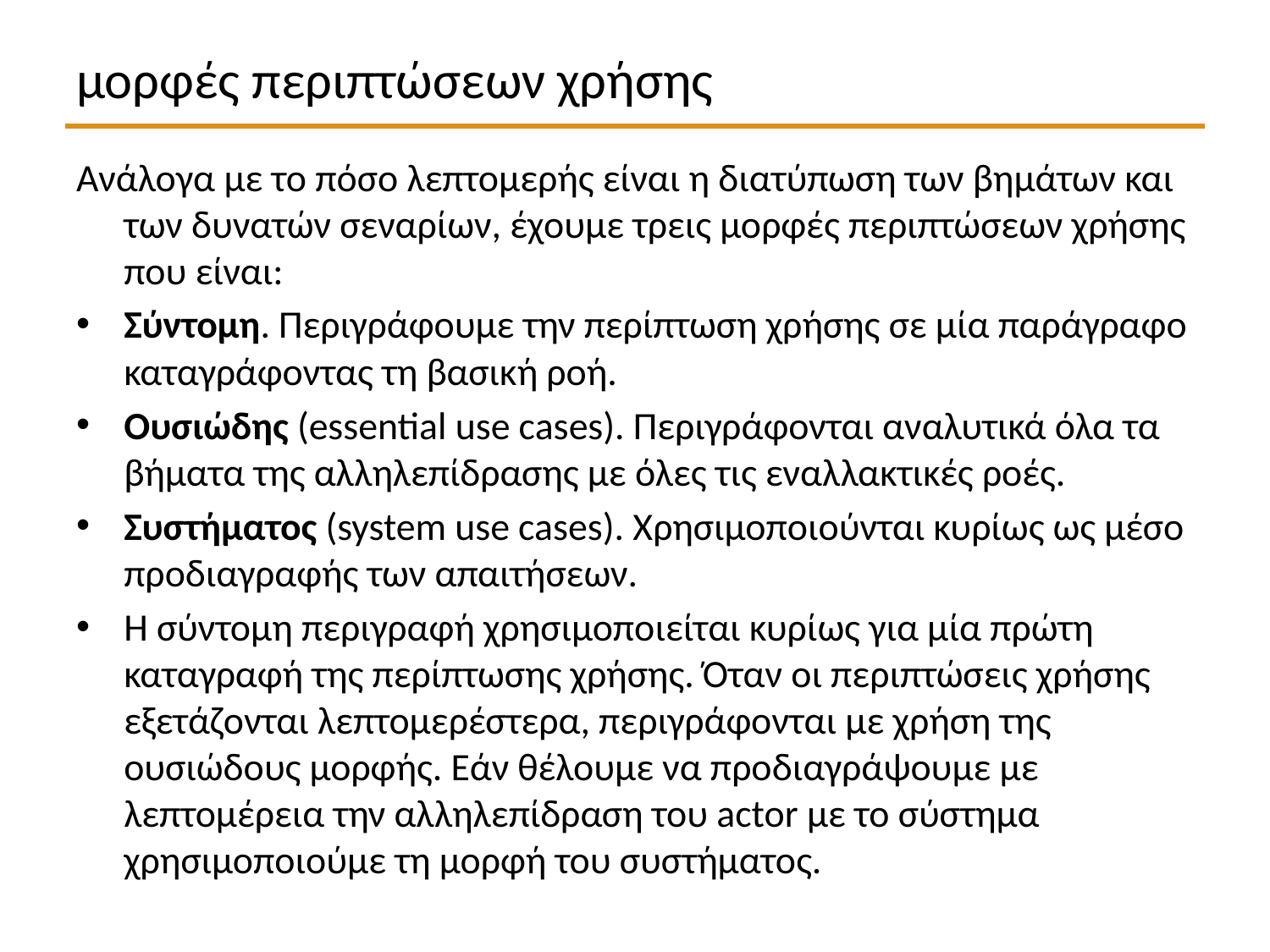

# μορφές περιπτώσεων χρήσης
Ανάλογα με το πόσο λεπτομερής είναι η διατύπωση των βημάτων και των δυνατών σεναρίων, έχουμε τρεις μορφές περιπτώσεων χρήσης που είναι:
Σύντομη. Περιγράφουμε την περίπτωση χρήσης σε μία παράγραφο καταγράφοντας τη βασική ροή.
Ουσιώδης (essential use cases). Περιγράφονται αναλυτικά όλα τα βήματα της αλληλεπίδρασης με όλες τις εναλλακτικές ροές.
Συστήματος (system use cases). Χρησιμοποιούνται κυρίως ως μέσο προδιαγραφής των απαιτήσεων.
Η σύντομη περιγραφή χρησιμοποιείται κυρίως για μία πρώτη καταγραφή της περίπτωσης χρήσης. Όταν οι περιπτώσεις χρήσης εξετάζονται λεπτομερέστερα, περιγράφονται με χρήση της ουσιώδους μορφής. Εάν θέλουμε να προδιαγράψουμε με λεπτομέρεια την αλληλεπίδραση του actor με το σύστημα χρησιμοποιούμε τη μορφή του συστήματος.